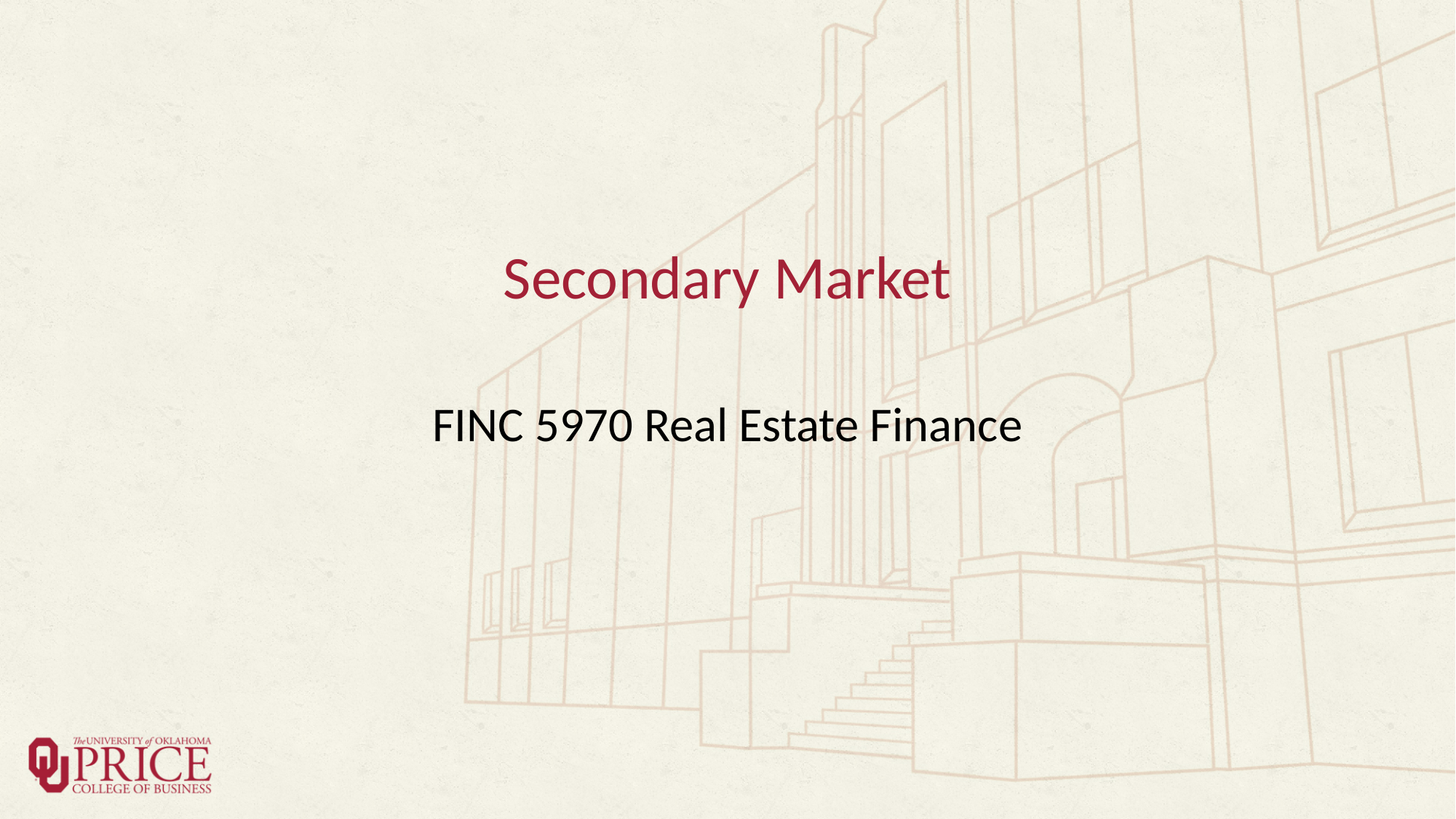

# Secondary Market
FINC 5970 Real Estate Finance